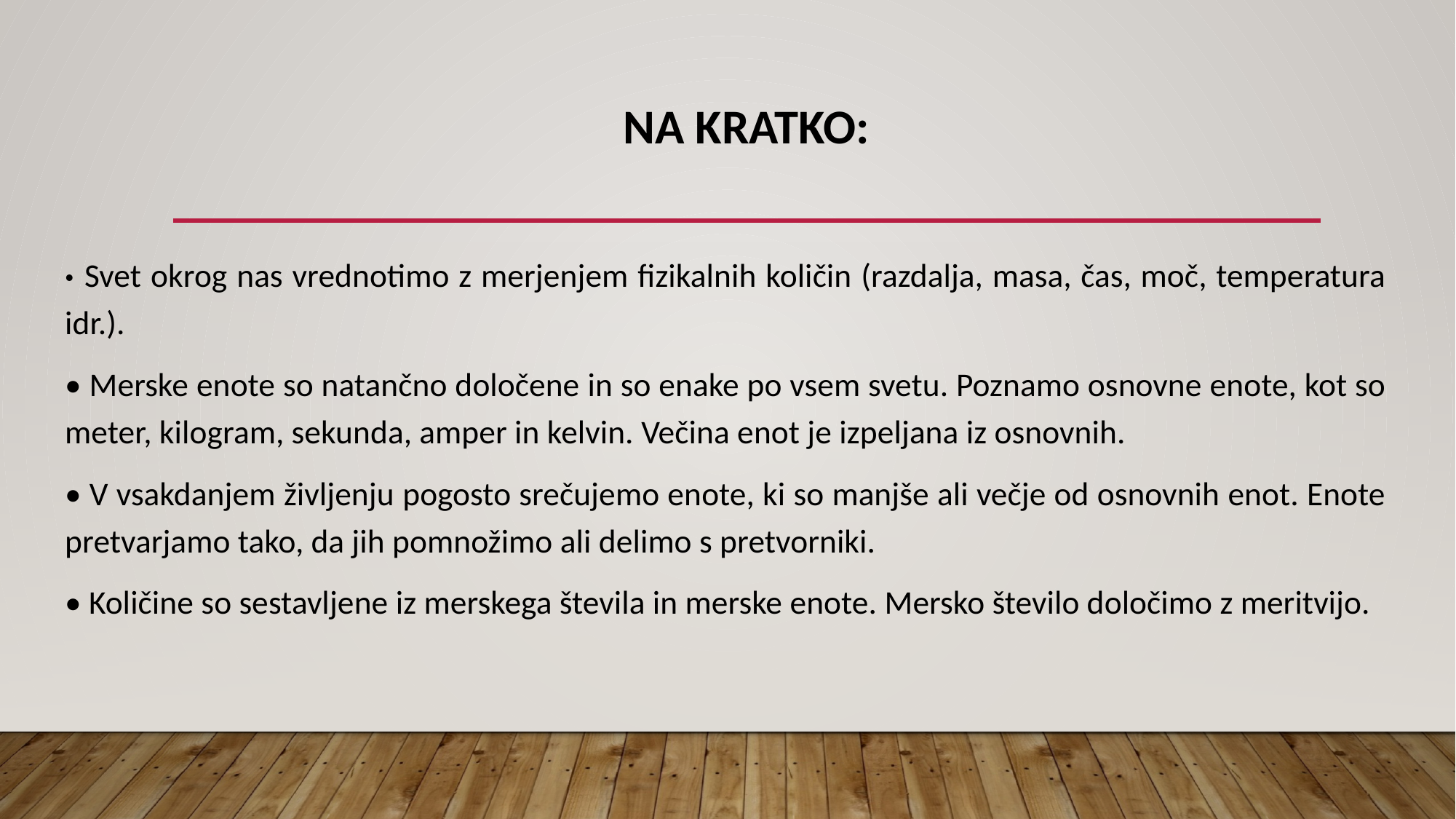

# NA KRATKO:
• Svet okrog nas vrednotimo z merjenjem fizikalnih količin (razdalja, masa, čas, moč, temperatura idr.).
• Merske enote so natančno določene in so enake po vsem svetu. Poznamo osnovne enote, kot so meter, kilogram, sekunda, amper in kelvin. Večina enot je izpeljana iz osnovnih.
• V vsakdanjem življenju pogosto srečujemo enote, ki so manjše ali večje od osnovnih enot. Enote pretvarjamo tako, da jih pomnožimo ali delimo s pretvorniki.
• Količine so sestavljene iz merskega števila in merske enote. Mersko število določimo z meritvijo.